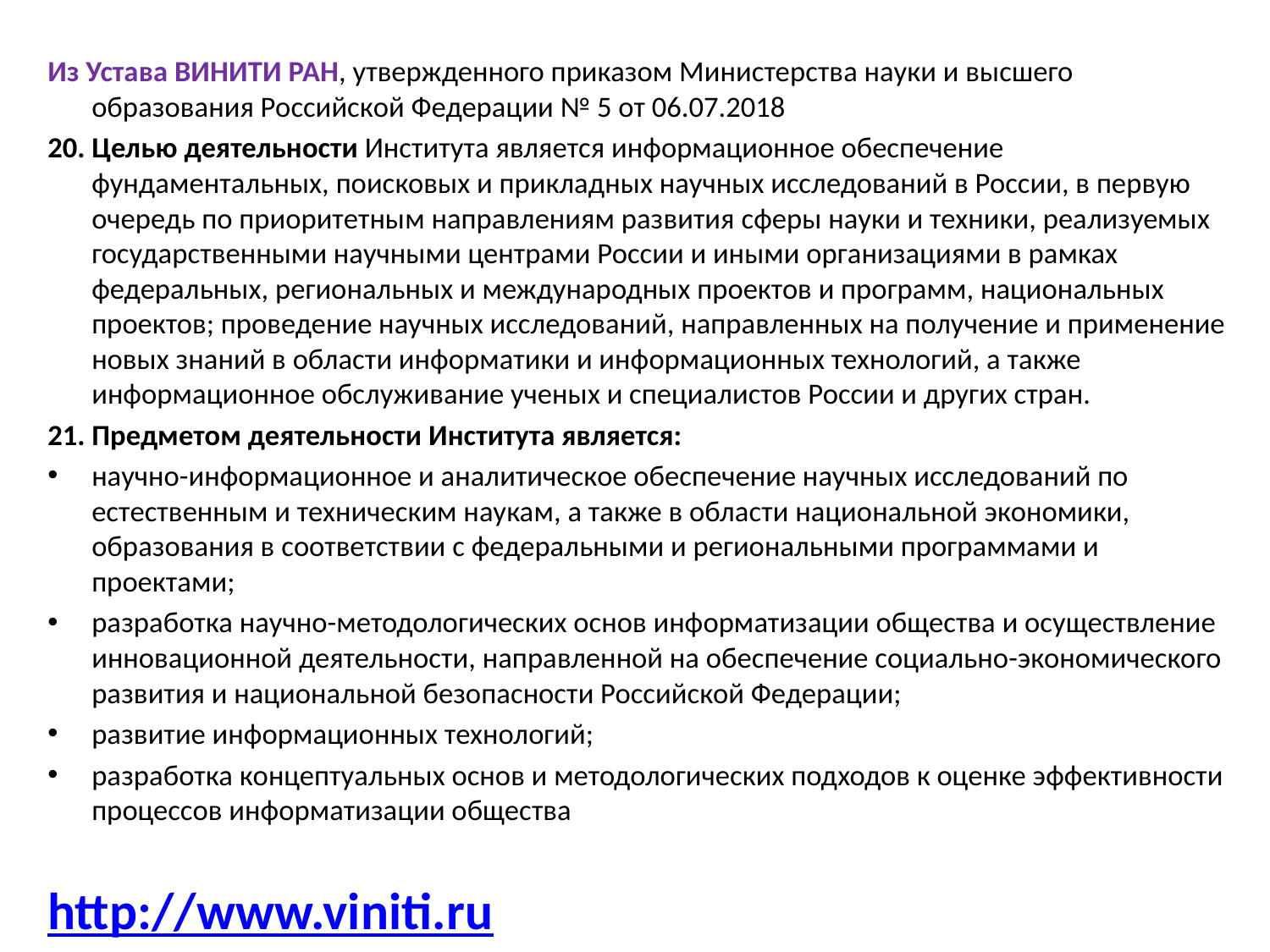

#
Из Устава ВИНИТИ РАН, утвержденного приказом Министерства науки и высшего образования Российской Федерации № 5 от 06.07.2018
20. Целью деятельности Института является информационное обеспечение фундаментальных, поисковых и прикладных научных исследований в России, в первую очередь по приоритетным направлениям развития сферы науки и техники, реализуемых государственными научными центрами России и иными организациями в рамках федеральных, региональных и международных проектов и программ, национальных проектов; проведение научных исследований, направленных на получение и применение новых знаний в области информатики и информационных технологий, а также информационное обслуживание ученых и специалистов России и других стран.
21. Предметом деятельности Института является:
научно-информационное и аналитическое обеспечение научных исследований по естественным и техническим наукам, а также в области национальной экономики, образования в соответствии с федеральными и региональными программами и проектами;
разработка научно-методологических основ информатизации общества и осуществление инновационной деятельности, направленной на обеспечение социально-экономического развития и национальной безопасности Российской Федерации;
развитие информационных технологий;
разработка концептуальных основ и методологических подходов к оценке эффективности процессов информатизации общества

http://www.viniti.ru